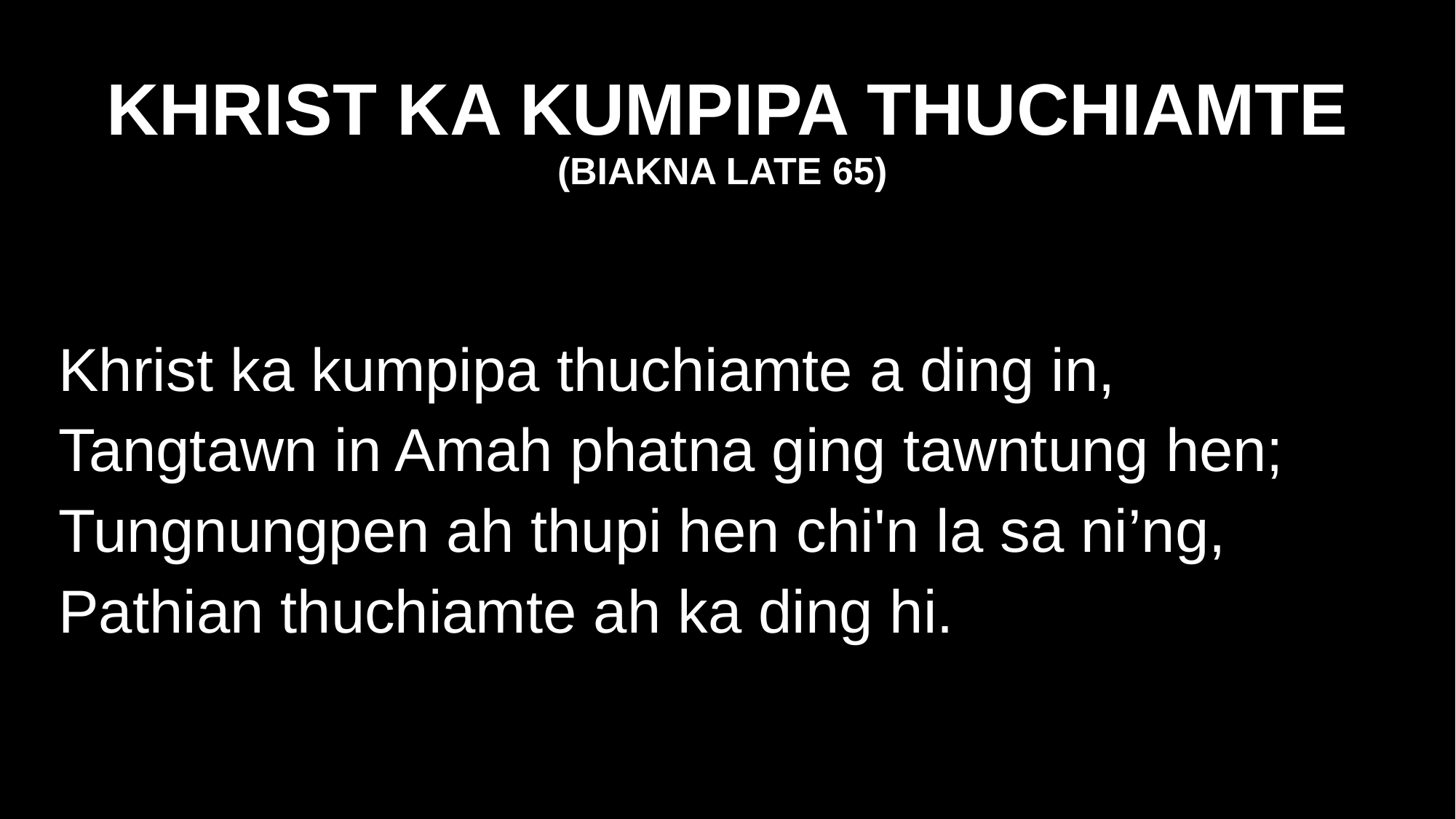

KHRIST KA KUMPIPA THUCHIAMTE
(BIAKNA LATE 65)
Khrist ka kumpipa thuchiamte a ding in,
Tangtawn in Amah phatna ging tawntung hen;
Tungnungpen ah thupi hen chi'n la sa ni’ng,
Pathian thuchiamte ah ka ding hi.